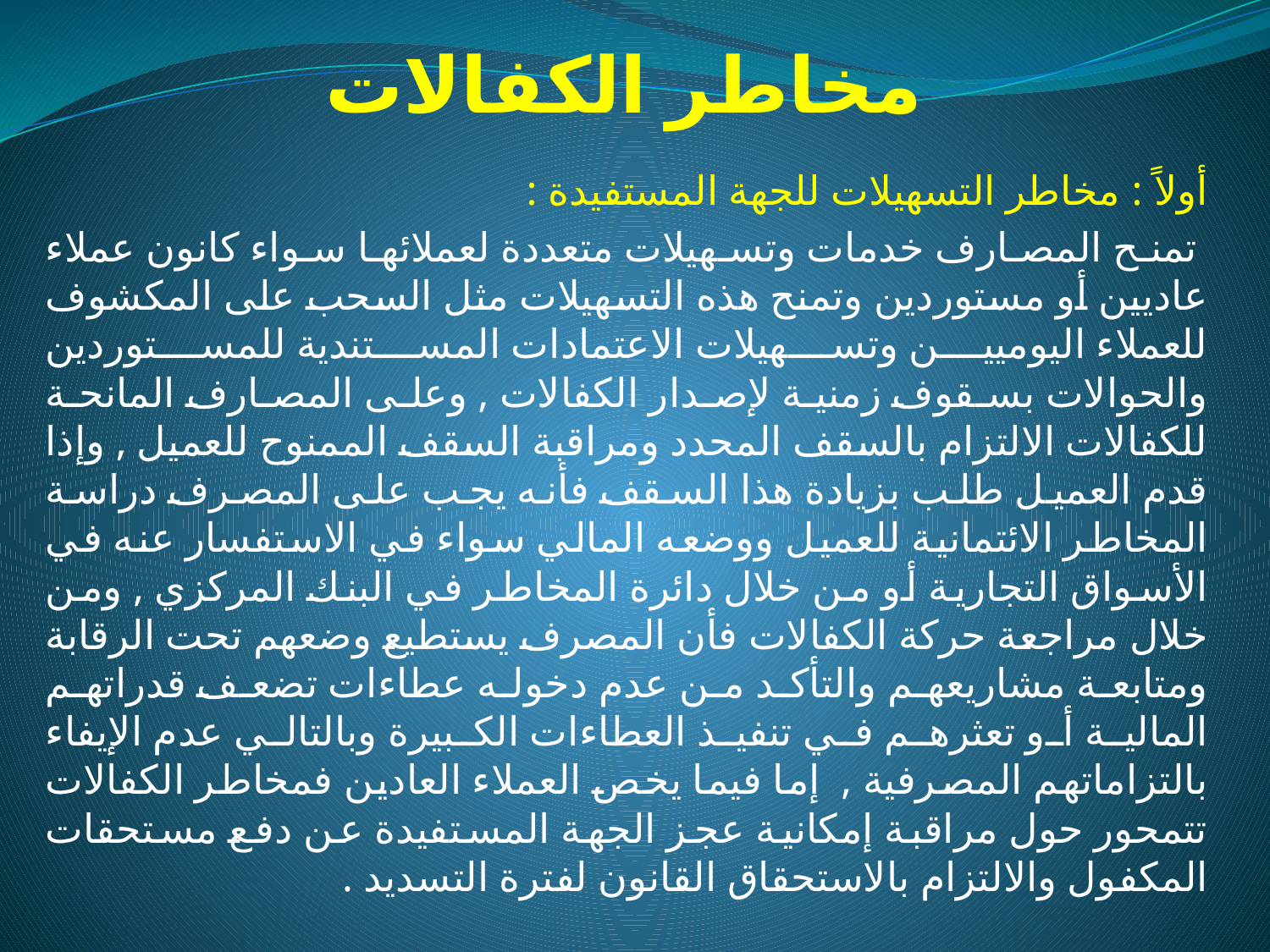

# مخاطر الكفالات
أولاً : مخاطر التسهيلات للجهة المستفيدة :
 تمنح المصارف خدمات وتسهيلات متعددة لعملائها سواء كانون عملاء عاديين أو مستوردين وتمنح هذه التسهيلات مثل السحب على المكشوف للعملاء اليوميين وتسهيلات الاعتمادات المستندية للمستوردين والحوالات بسقوف زمنية لإصدار الكفالات , وعلى المصارف المانحة للكفالات الالتزام بالسقف المحدد ومراقبة السقف الممنوح للعميل , وإذا قدم العميل طلب بزيادة هذا السقف فأنه يجب على المصرف دراسة المخاطر الائتمانية للعميل ووضعه المالي سواء في الاستفسار عنه في الأسواق التجارية أو من خلال دائرة المخاطر في البنك المركزي , ومن خلال مراجعة حركة الكفالات فأن المصرف يستطيع وضعهم تحت الرقابة ومتابعة مشاريعهم والتأكد من عدم دخوله عطاءات تضعف قدراتهم المالية أو تعثرهم في تنفيذ العطاءات الكبيرة وبالتالي عدم الإيفاء بالتزاماتهم المصرفية ,  إما فيما يخص العملاء العادين فمخاطر الكفالات تتمحور حول مراقبة إمكانية عجز الجهة المستفيدة عن دفع مستحقات المكفول والالتزام بالاستحقاق القانون لفترة التسديد .